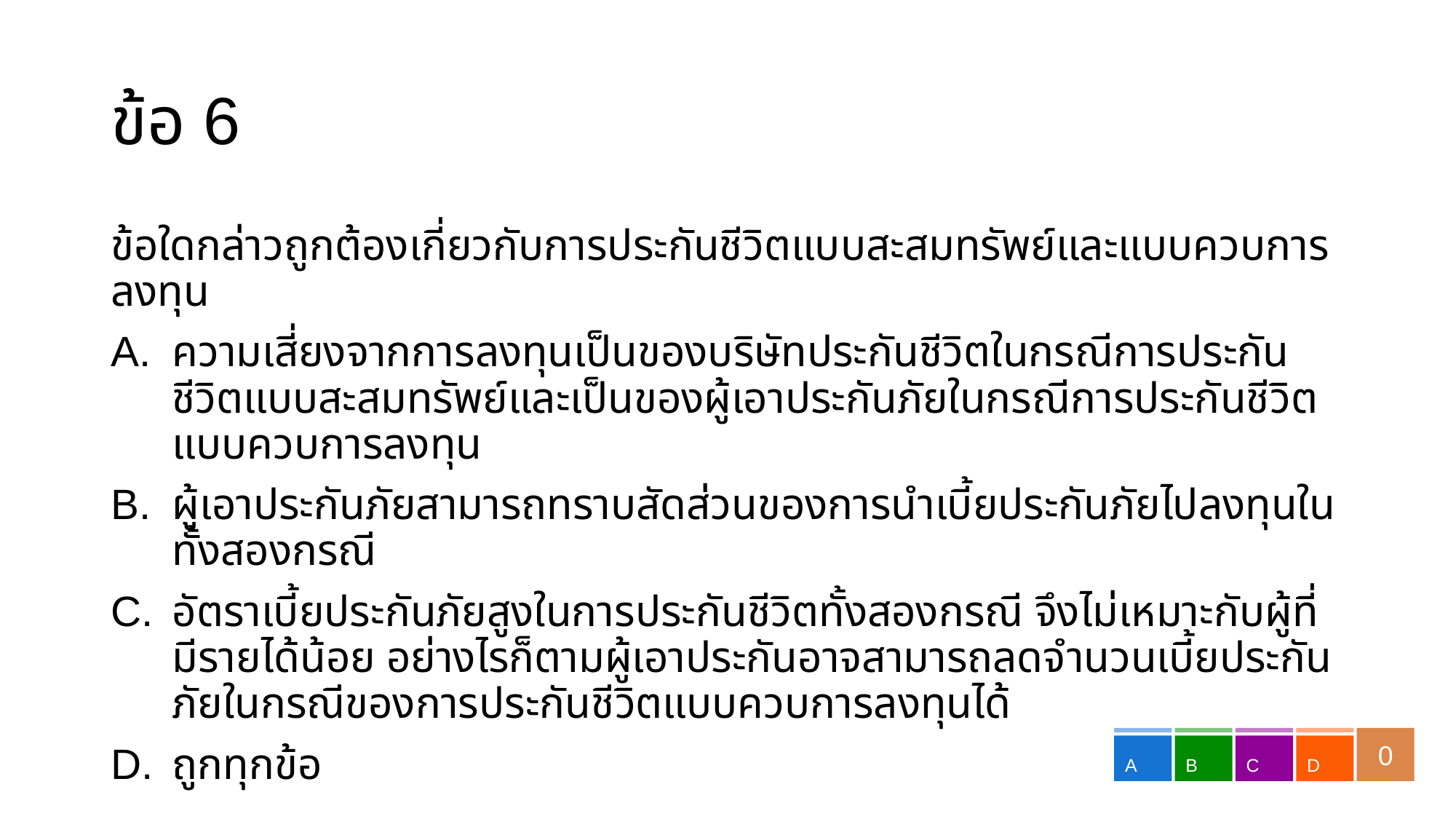

# ข้อ 6
ข้อใดกล่าวถูกต้องเกี่ยวกับการประกันชีวิตแบบสะสมทรัพย์และแบบควบการลงทุน
ความเสี่ยงจากการลงทุนเป็นของบริษัทประกันชีวิตในกรณีการประกันชีวิตแบบสะสมทรัพย์และเป็นของผู้เอาประกันภัยในกรณีการประกันชีวิตแบบควบการลงทุน
ผู้เอาประกันภัยสามารถทราบสัดส่วนของการนำเบี้ยประกันภัยไปลงทุนในทั้งสองกรณี
อัตราเบี้ยประกันภัยสูงในการประกันชีวิตทั้งสองกรณี จึงไม่เหมาะกับผู้ที่มีรายได้น้อย อย่างไรก็ตามผู้เอาประกันอาจสามารถลดจำนวนเบี้ยประกันภัยในกรณีของการประกันชีวิตแบบควบการลงทุนได้
ถูกทุกข้อ

0

A
B
C
D